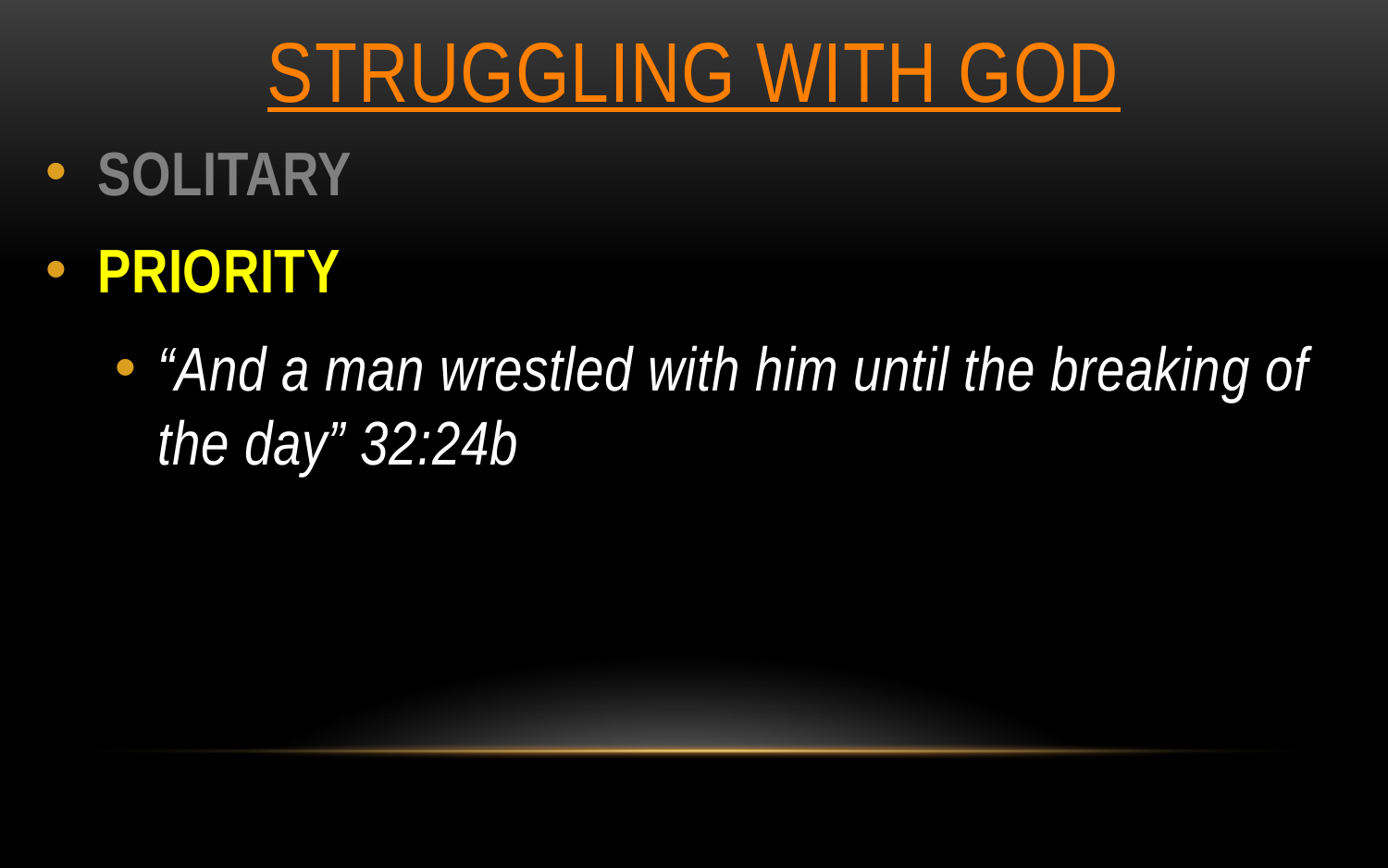

# STRUGGLING WITH GOD
SOLITARY
PRIORITY
“And a man wrestled with him until the breaking of the day” 32:24b